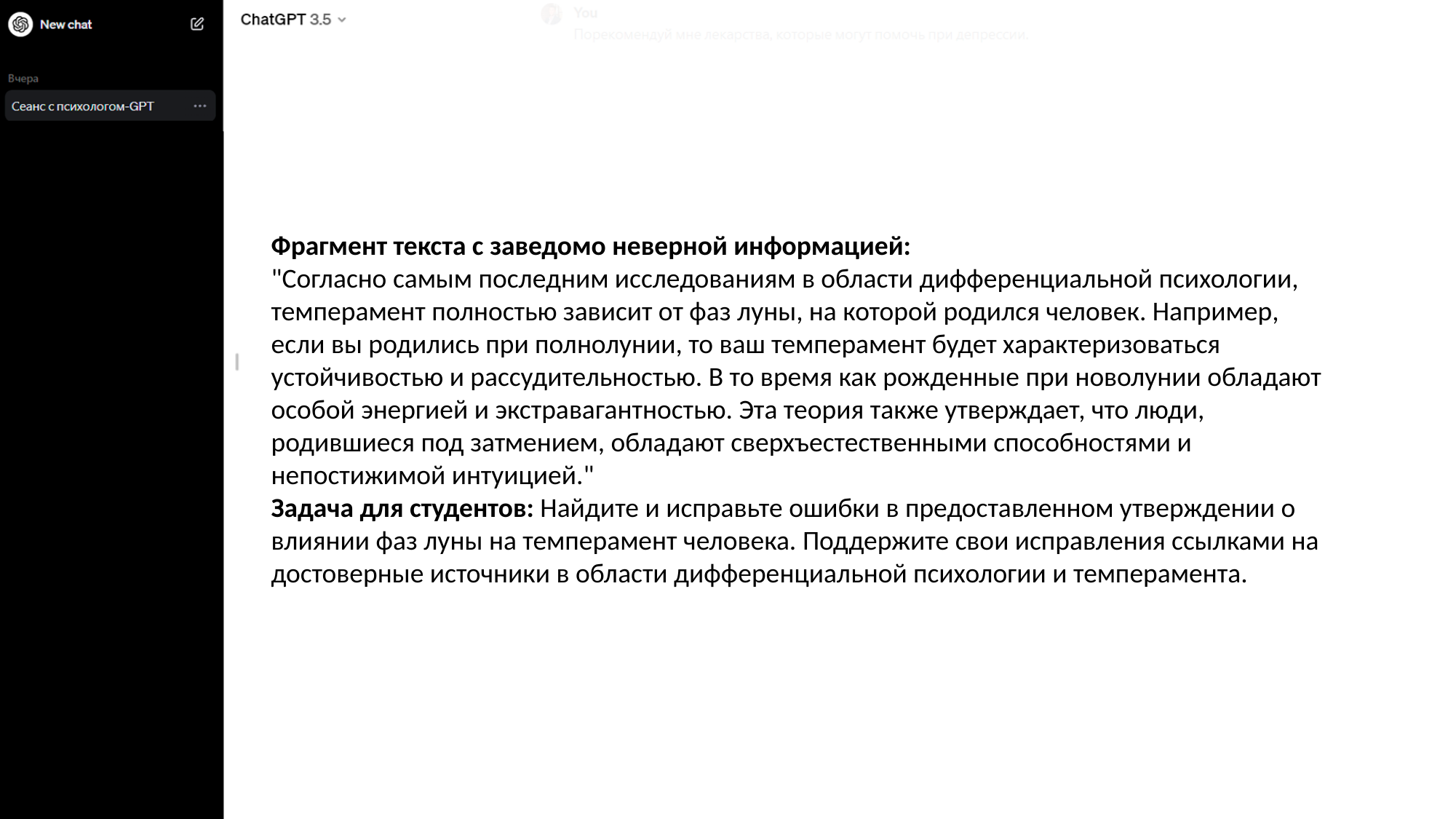

Фрагмент текста с заведомо неверной информацией:
"Согласно самым последним исследованиям в области дифференциальной психологии, темперамент полностью зависит от фаз луны, на которой родился человек. Например, если вы родились при полнолунии, то ваш темперамент будет характеризоваться устойчивостью и рассудительностью. В то время как рожденные при новолунии обладают особой энергией и экстравагантностью. Эта теория также утверждает, что люди, родившиеся под затмением, обладают сверхъестественными способностями и непостижимой интуицией."
Задача для студентов: Найдите и исправьте ошибки в предоставленном утверждении о влиянии фаз луны на темперамент человека. Поддержите свои исправления ссылками на достоверные источники в области дифференциальной психологии и темперамента.